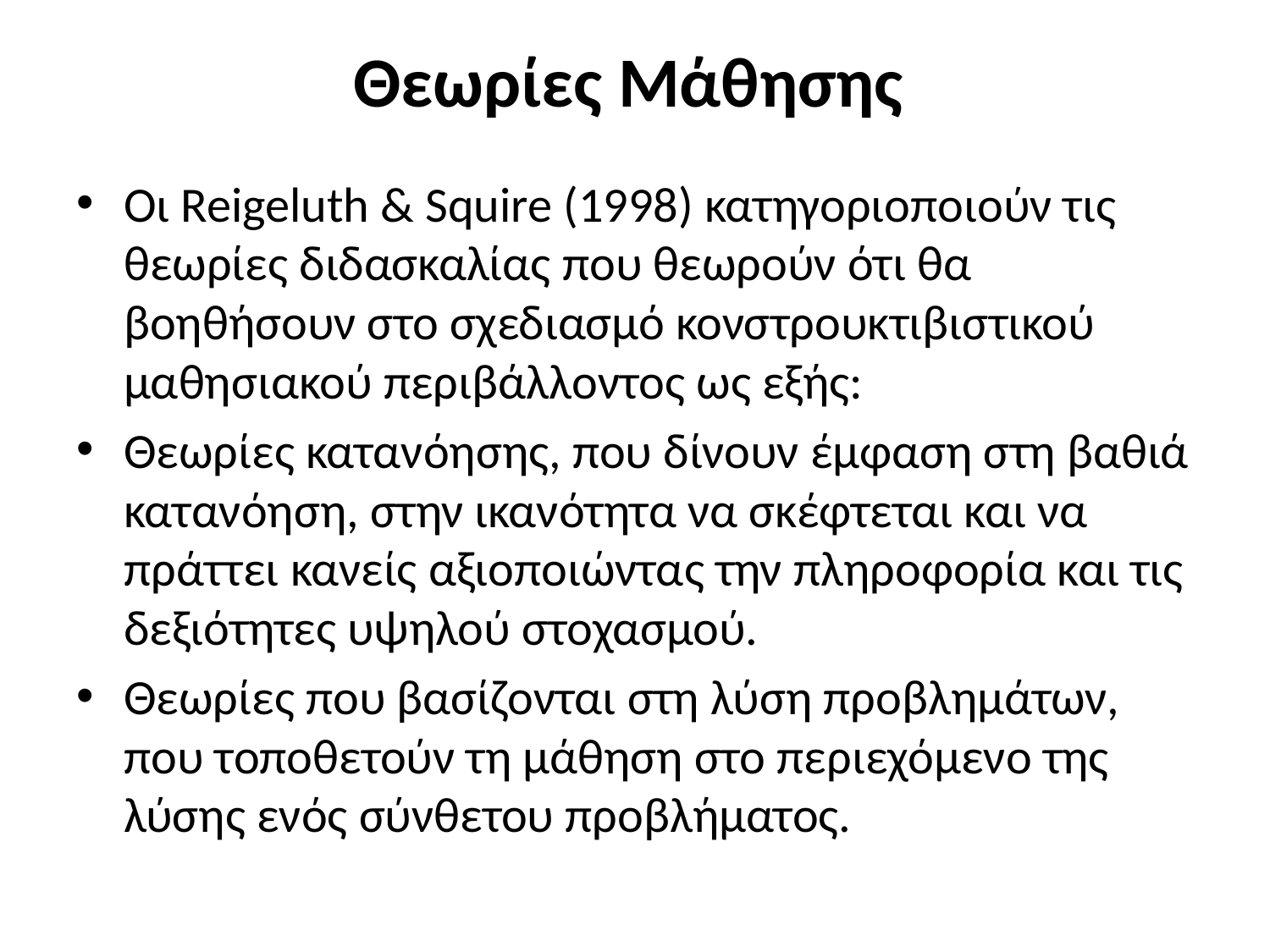

# Θεωρίες Μάθησης
Οι Reigeluth & Squire (1998) κατηγοριοποιούν τις θεωρίες διδασκαλίας που θεωρούν ότι θα βοηθήσουν στο σχεδιασμό κονστρουκτιβιστικού μαθησιακού περιβάλλοντος ως εξής:
Θεωρίες κατανόησης, που δίνουν έμφαση στη βαθιά κατανόηση, στην ικανότητα να σκέφτεται και να πράττει κανείς αξιοποιώντας την πληροφορία και τις δεξιότητες υψηλού στοχασμού.
Θεωρίες που βασίζονται στη λύση προβλημάτων, που τοποθετούν τη μάθηση στο περιεχόμενο της λύσης ενός σύνθετου προβλήματος.